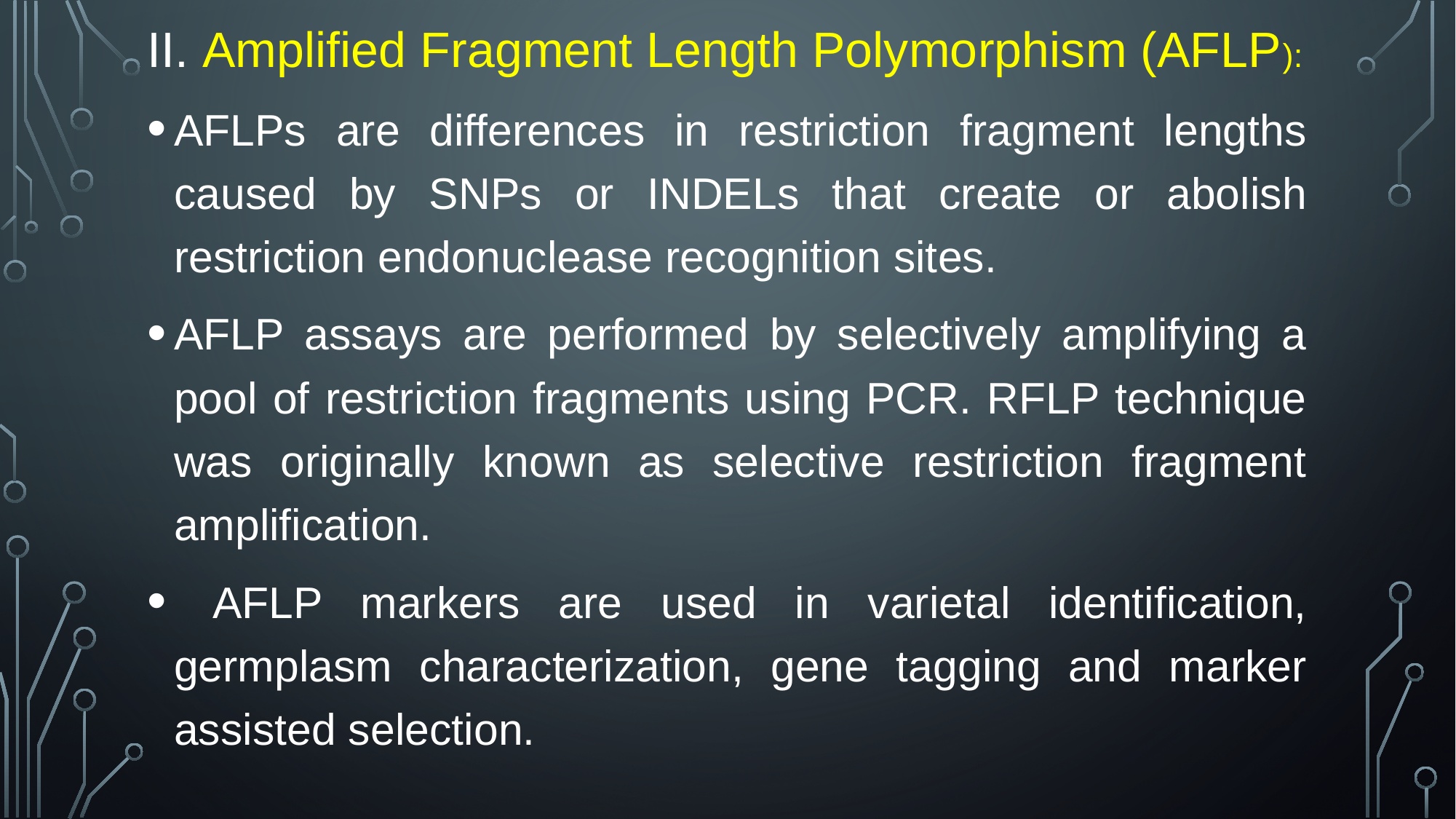

II. Amplified Fragment Length Polymorphism (AFLP):
AFLPs are differences in restriction fragment lengths caused by SNPs or INDELs that create or abolish restriction endonuclease recognition sites.
AFLP assays are performed by selectively amplifying a pool of restriction fragments using PCR. RFLP technique was originally known as selective restriction fragment amplification.
 AFLP markers are used in varietal identification, germplasm characterization, gene tagging and marker assisted selection.